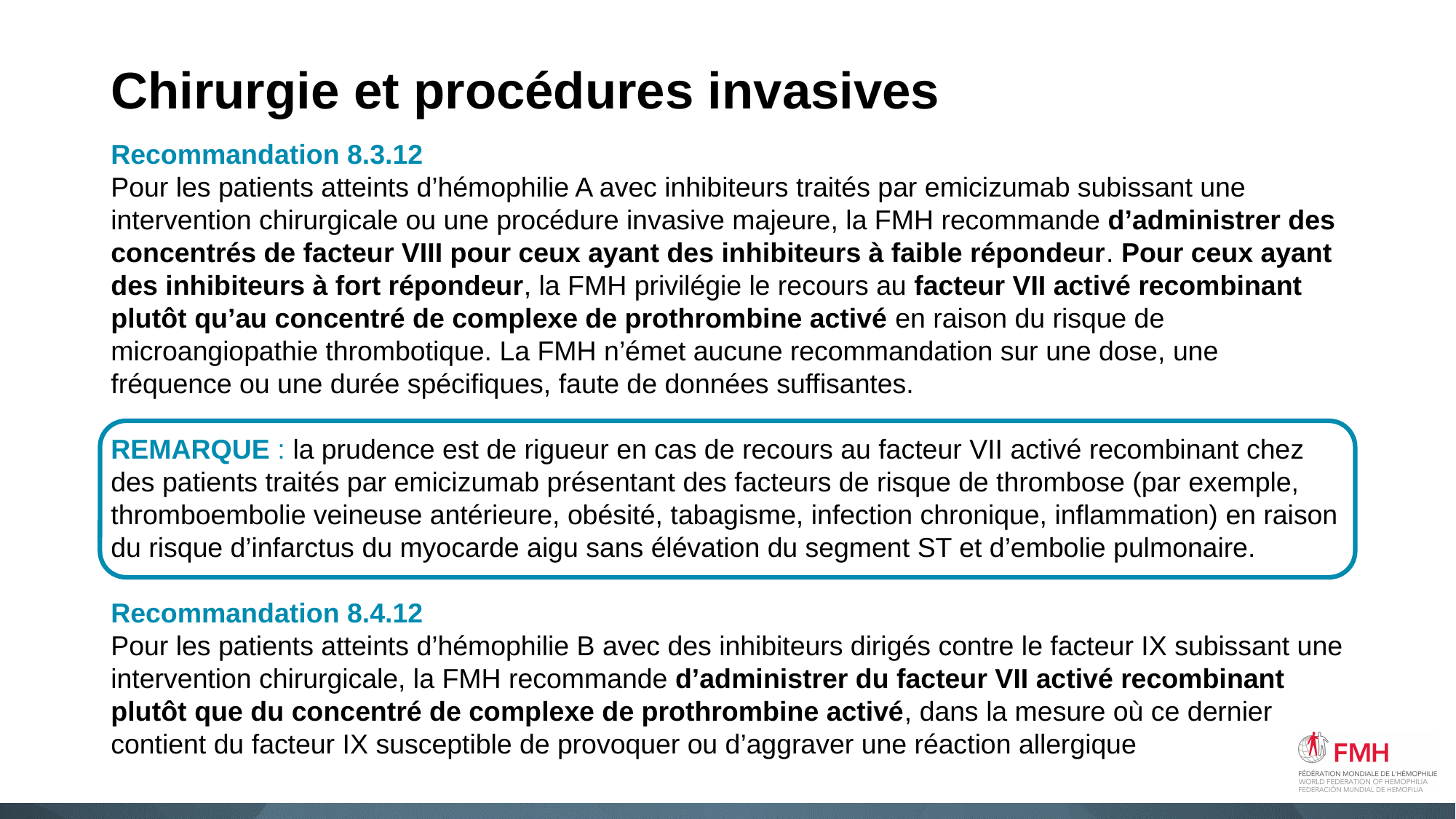

# Chirurgie et procédures invasives
Recommandation 8.3.12
Pour les patients atteints d’hémophilie A avec inhibiteurs traités par emicizumab subissant une intervention chirurgicale ou une procédure invasive majeure, la FMH recommande d’administrer des concentrés de facteur VIII pour ceux ayant des inhibiteurs à faible répondeur. Pour ceux ayant des inhibiteurs à fort répondeur, la FMH privilégie le recours au facteur VII activé recombinant plutôt qu’au concentré de complexe de prothrombine activé en raison du risque de microangiopathie thrombotique. La FMH n’émet aucune recommandation sur une dose, une fréquence ou une durée spécifiques, faute de données suffisantes.

REMARQUE : la prudence est de rigueur en cas de recours au facteur VII activé recombinant chez des patients traités par emicizumab présentant des facteurs de risque de thrombose (par exemple, thromboembolie veineuse antérieure, obésité, tabagisme, infection chronique, inflammation) en raison du risque d’infarctus du myocarde aigu sans élévation du segment ST et d’embolie pulmonaire.

Recommandation 8.4.12
Pour les patients atteints d’hémophilie B avec des inhibiteurs dirigés contre le facteur IX subissant une intervention chirurgicale, la FMH recommande d’administrer du facteur VII activé recombinant plutôt que du concentré de complexe de prothrombine activé, dans la mesure où ce dernier contient du facteur IX susceptible de provoquer ou d’aggraver une réaction allergique